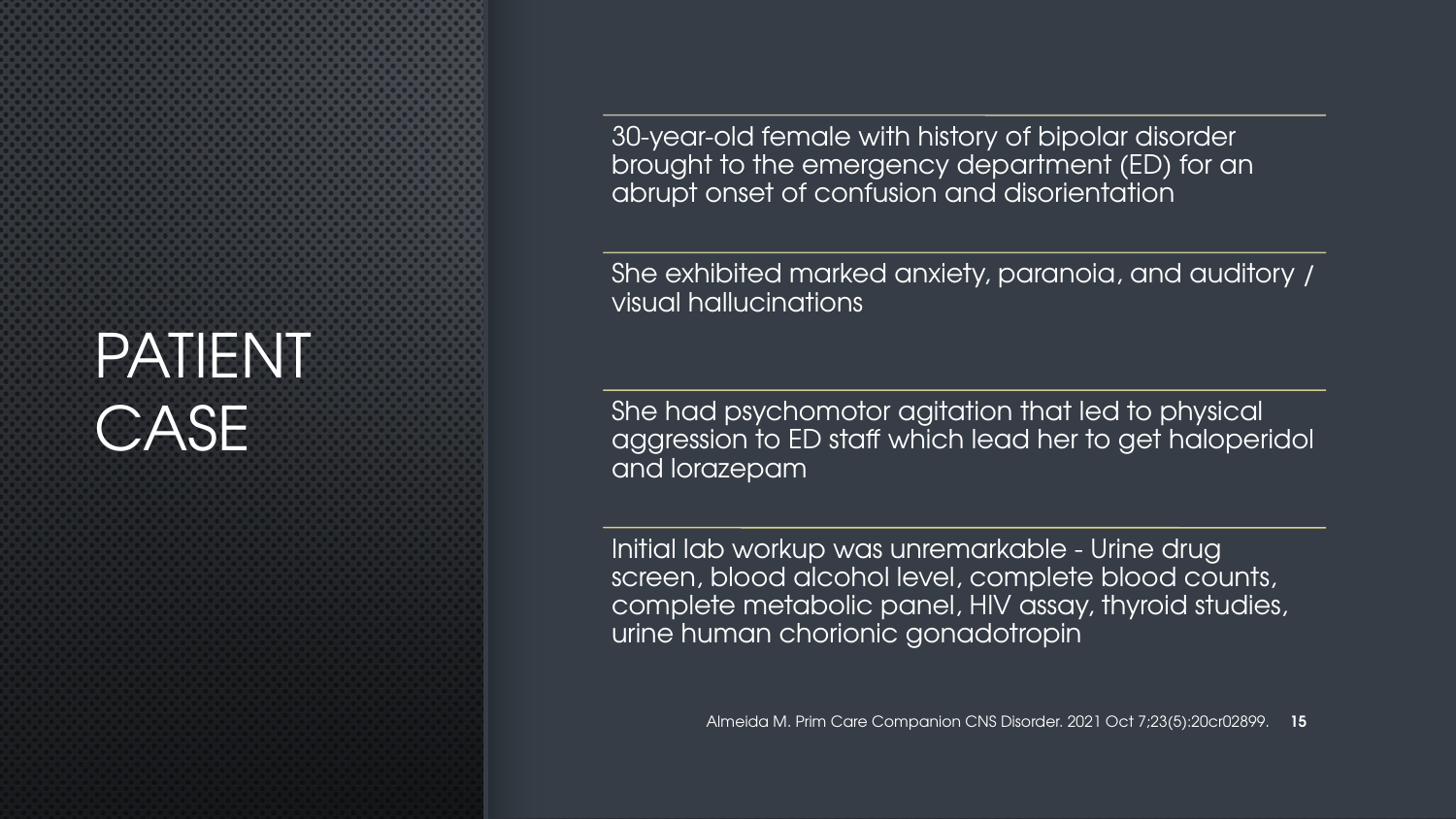

30-year-old female with history of bipolar disorder brought to the emergency department (ED) for an abrupt onset of confusion and disorientation
She exhibited marked anxiety, paranoia, and auditory / visual hallucinations
She had psychomotor agitation that led to physical aggression to ED staff which lead her to get haloperidol and lorazepam
Initial lab workup was unremarkable - Urine drug screen, blood alcohol level, complete blood counts, complete metabolic panel, HIV assay, thyroid studies, urine human chorionic gonadotropin
# Patient Case

Almeida M. Prim Care Companion CNS Disorder. 2021 Oct 7;23(5):20cr02899.     15